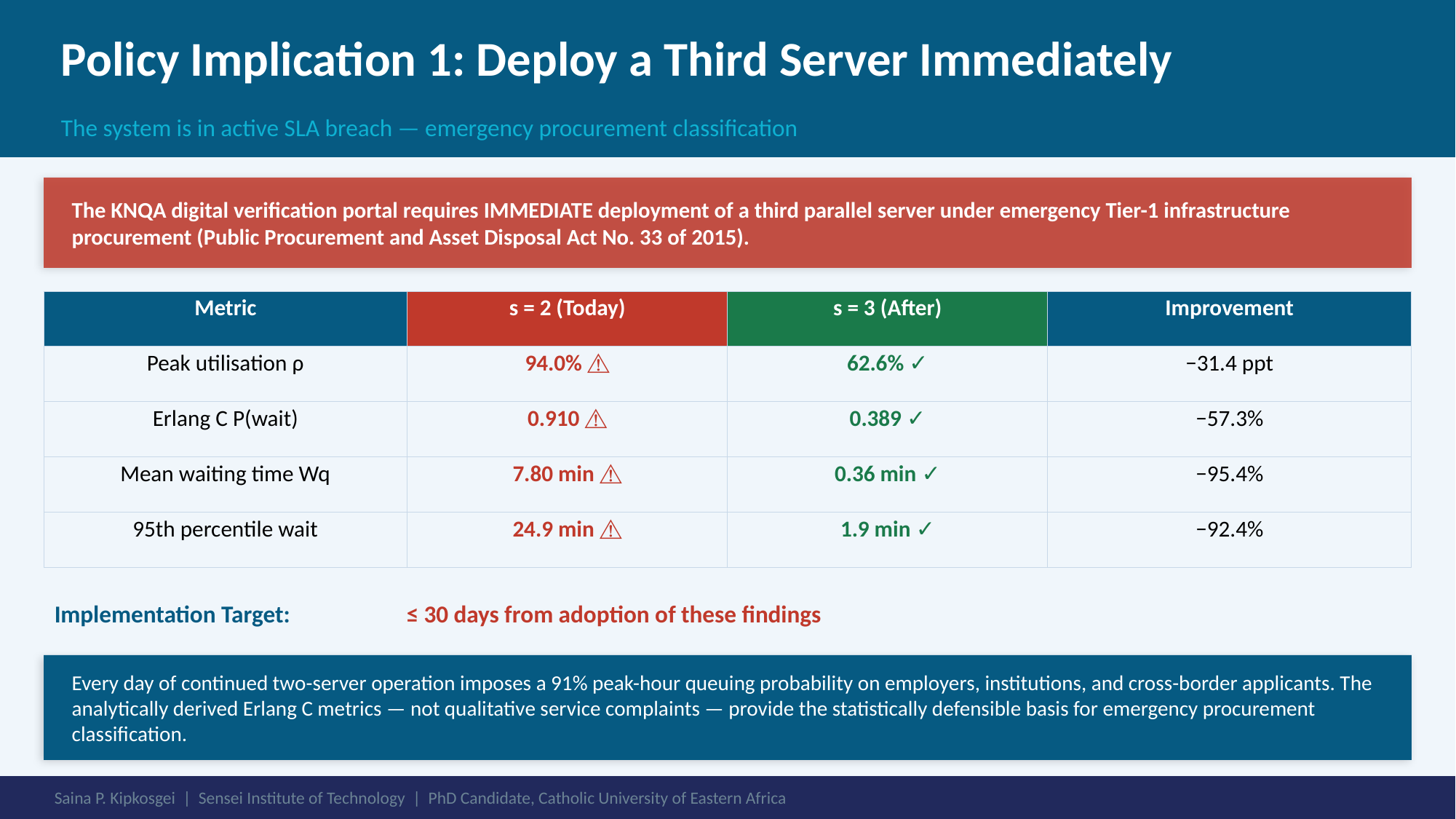

Policy Implication 1: Deploy a Third Server Immediately
The system is in active SLA breach — emergency procurement classification

The KNQA digital verification portal requires IMMEDIATE deployment of a third parallel server under emergency Tier-1 infrastructure procurement (Public Procurement and Asset Disposal Act No. 33 of 2015).
| Metric | s = 2 (Today) | s = 3 (After) | Improvement |
| --- | --- | --- | --- |
| Peak utilisation ρ | 94.0% ⚠ | 62.6% ✓ | −31.4 ppt |
| Erlang C P(wait) | 0.910 ⚠ | 0.389 ✓ | −57.3% |
| Mean waiting time Wq | 7.80 min ⚠ | 0.36 min ✓ | −95.4% |
| 95th percentile wait | 24.9 min ⚠ | 1.9 min ✓ | −92.4% |
Implementation Target:
≤ 30 days from adoption of these findings

Every day of continued two-server operation imposes a 91% peak-hour queuing probability on employers, institutions, and cross-border applicants. The analytically derived Erlang C metrics — not qualitative service complaints — provide the statistically defensible basis for emergency procurement classification.

Saina P. Kipkosgei  |  Sensei Institute of Technology  |  PhD Candidate, Catholic University of Eastern Africa